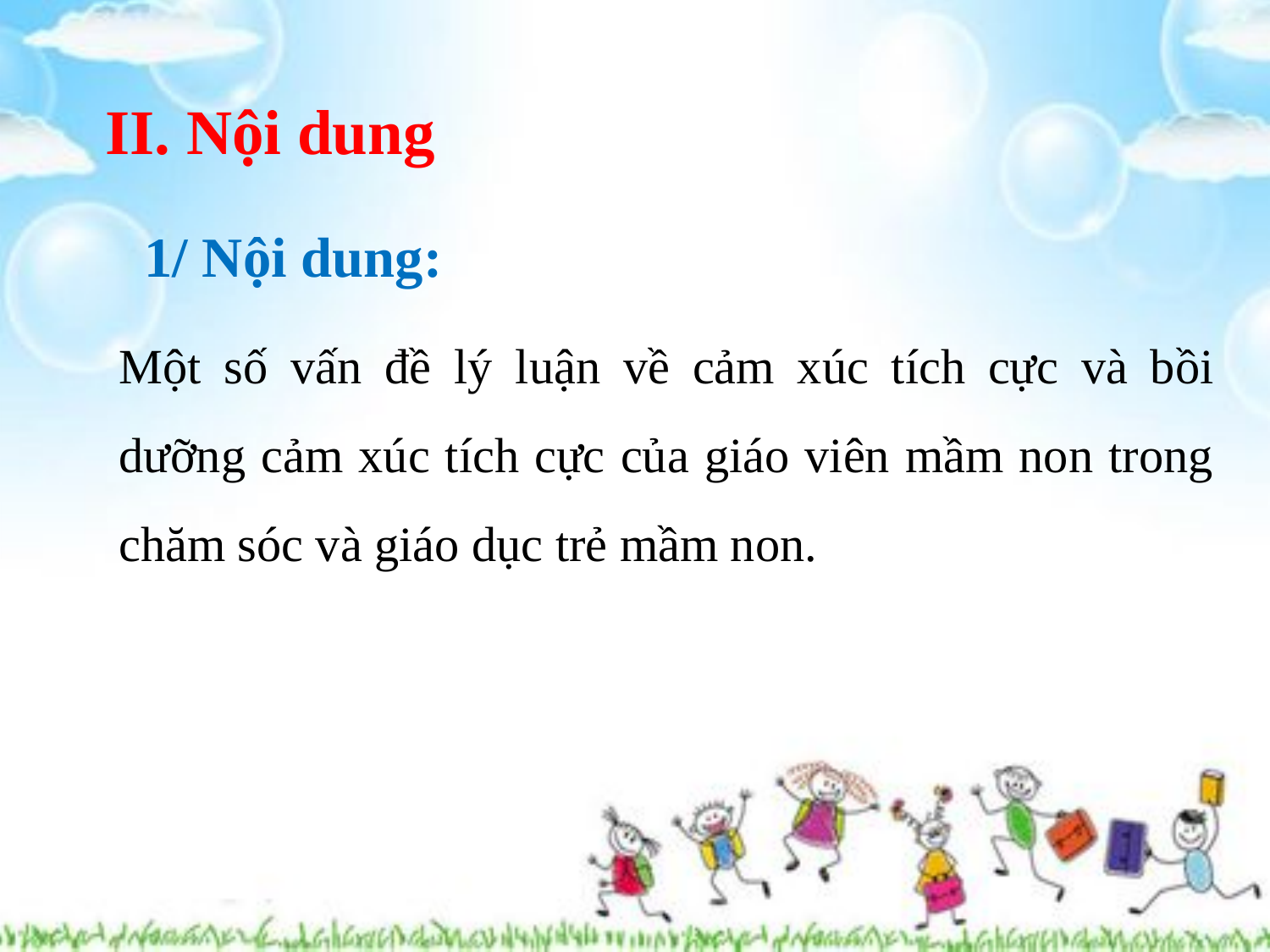

# II. Nội dung
1/ Nội dung:
Một số vấn đề lý luận về cảm xúc tích cực và bồi dưỡng cảm xúc tích cực của giáo viên mầm non trong chăm sóc và giáo dục trẻ mầm non.